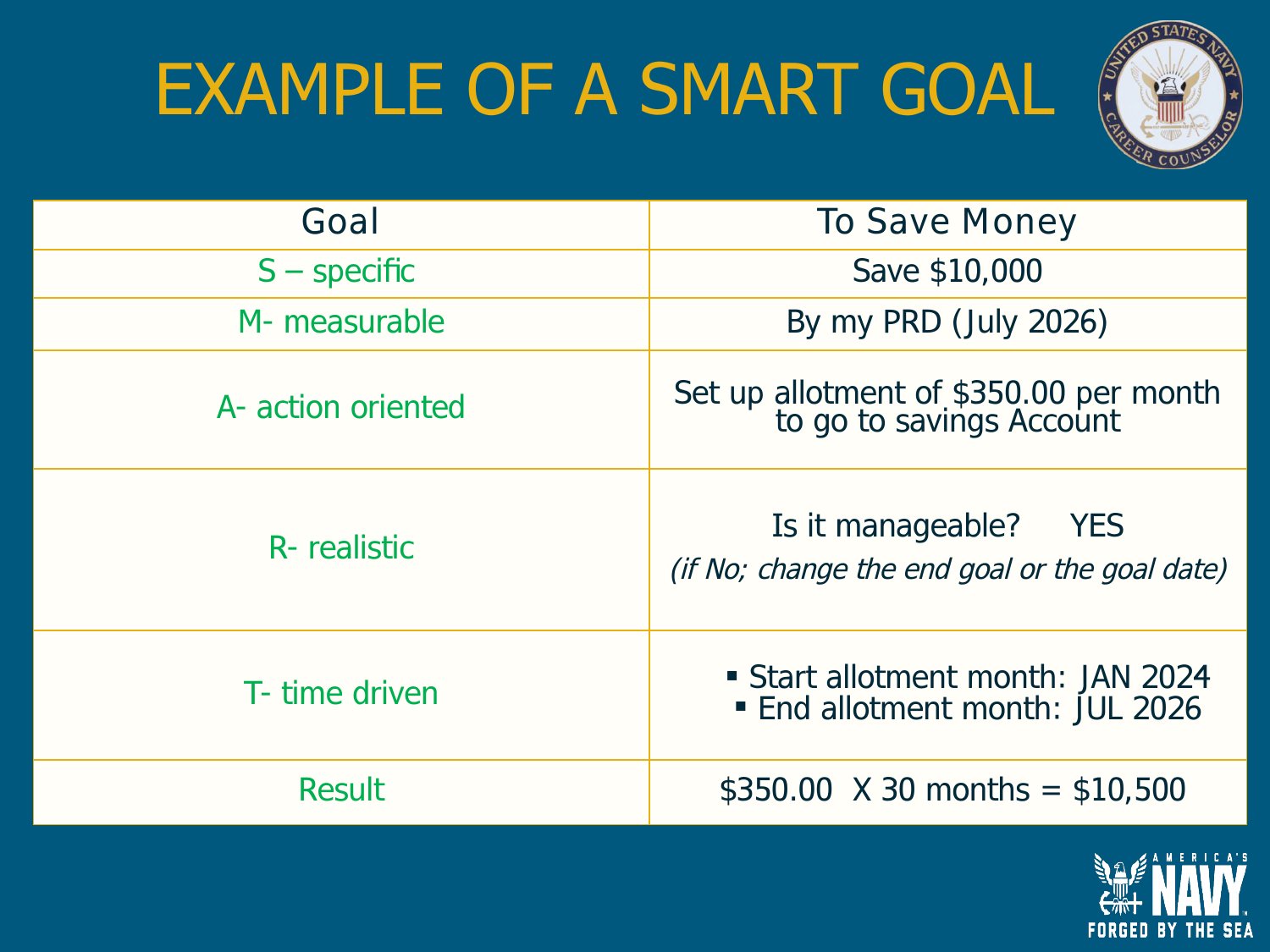

# EXAMPLE OF A SMART GOAL
| Goal | To Save Money |
| --- | --- |
| S – specific | Save $10,000 |
| M- measurable | By my PRD (July 2026) |
| A- action oriented | Set up allotment of $350.00 per month to go to savings Account |
| R- realistic | Is it manageable?     YES (if No; change the end goal or the goal date) |
| T- time driven | Start allotment month: JAN 2024  End allotment month: JUL 2026 |
| Result | $350.00  X 30 months = $10,500 |